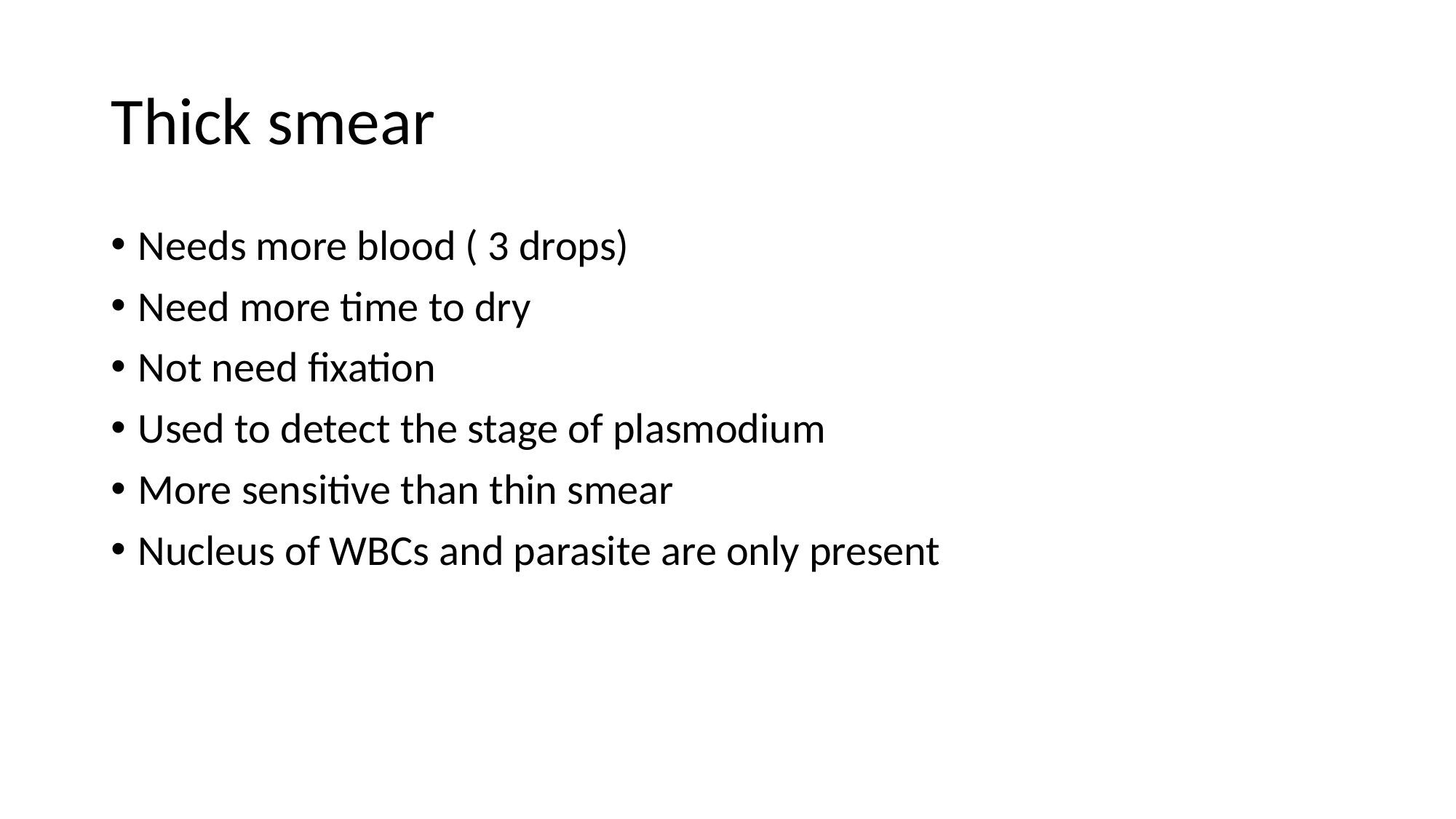

# Thick smear
Needs more blood ( 3 drops)
Need more time to dry
Not need fixation
Used to detect the stage of plasmodium
More sensitive than thin smear
Nucleus of WBCs and parasite are only present